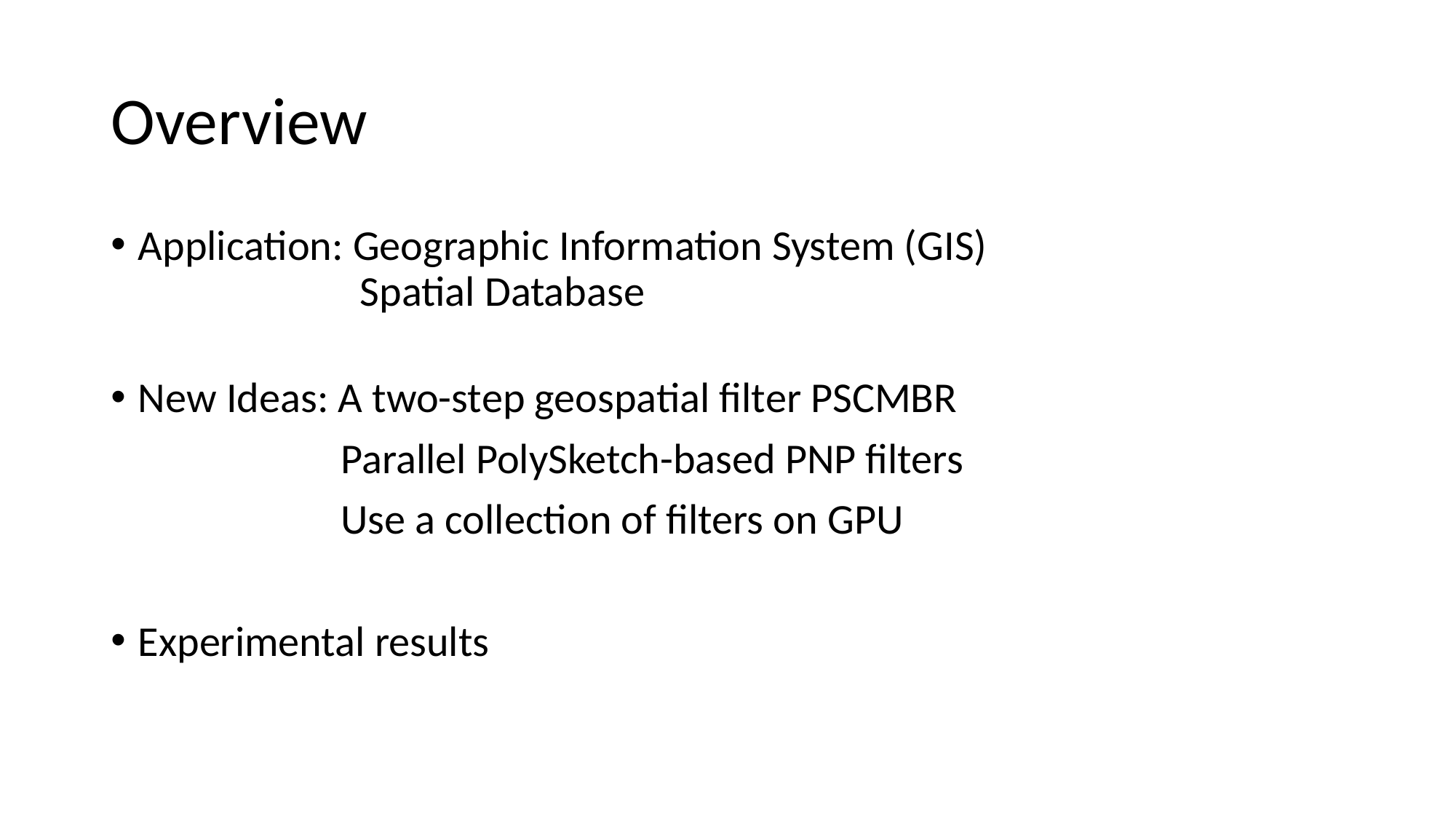

# Overview
Application: Geographic Information System (GIS)
                       Spatial Database

New Ideas: A two-step geospatial filter PSCMBR
                     Parallel PolySketch-based PNP filters
                     Use a collection of filters on GPU

Experimental results